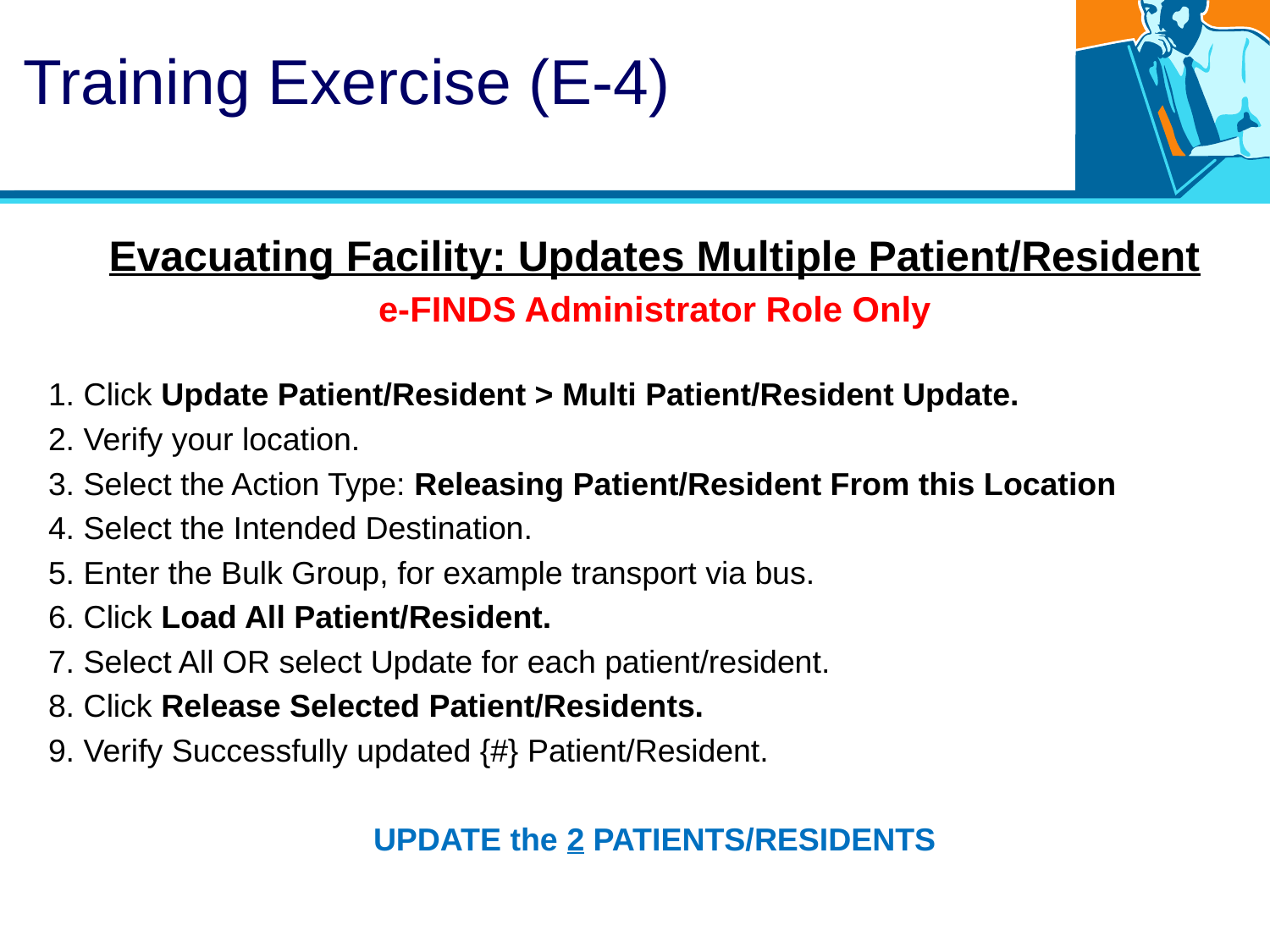

# Training Exercise (E-4)
Evacuating Facility: Updates Multiple Patient/Resident
e-FINDS Administrator Role Only

1. Click Update Patient/Resident > Multi Patient/Resident Update.
2. Verify your location.
3. Select the Action Type: Releasing Patient/Resident From this Location
4. Select the Intended Destination.
5. Enter the Bulk Group, for example transport via bus.
6. Click Load All Patient/Resident.
7. Select All OR select Update for each patient/resident.
8. Click Release Selected Patient/Residents.
9. Verify Successfully updated {#} Patient/Resident.

UPDATE the 2 PATIENTS/RESIDENTS